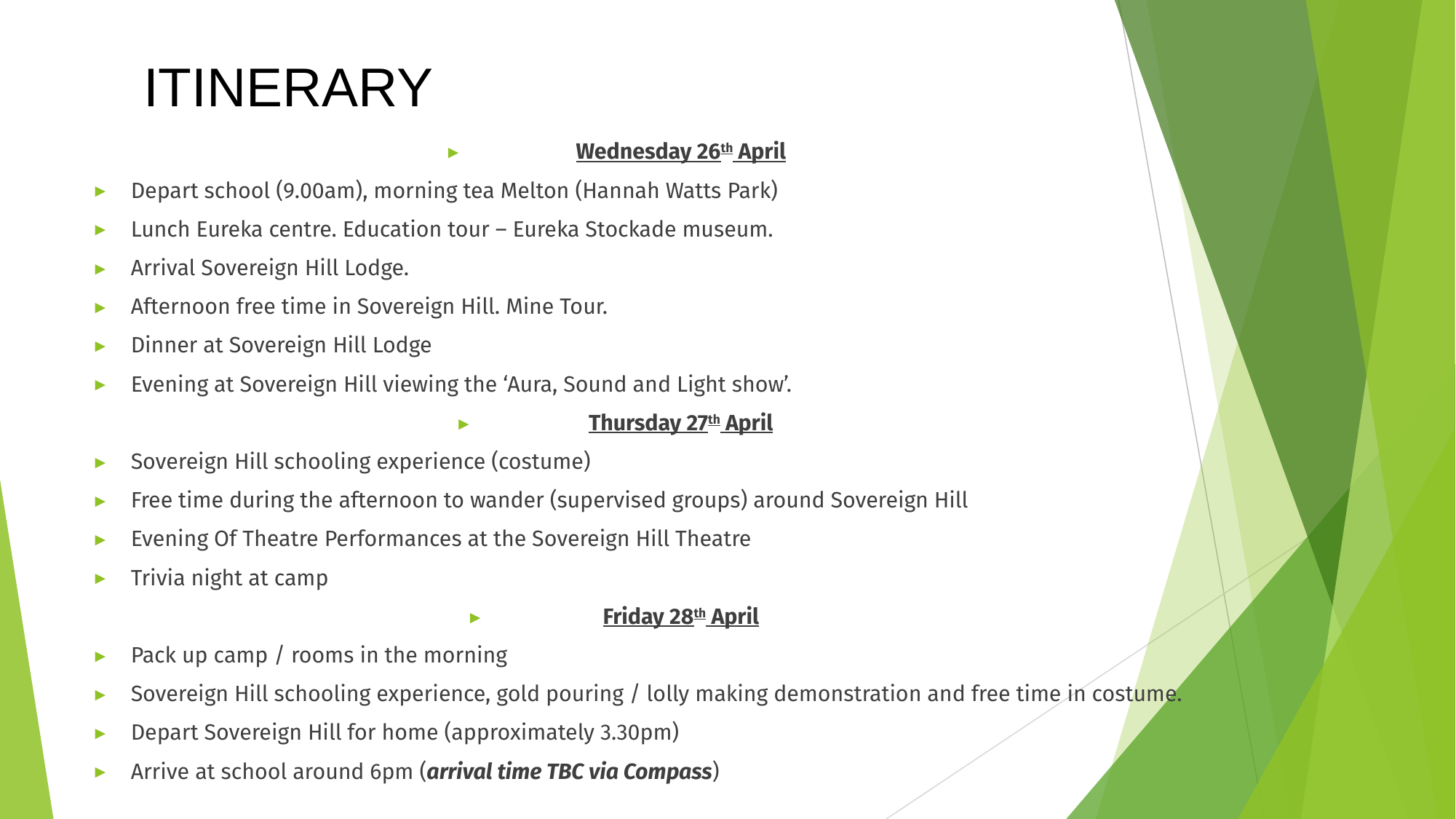

# ITINERARY
Wednesday 26th April
Depart school (9.00am), morning tea Melton (Hannah Watts Park)
Lunch Eureka centre. Education tour – Eureka Stockade museum.
Arrival Sovereign Hill Lodge.
Afternoon free time in Sovereign Hill. Mine Tour.
Dinner at Sovereign Hill Lodge
Evening at Sovereign Hill viewing the ‘Aura, Sound and Light show’.
Thursday 27th April
Sovereign Hill schooling experience (costume)
Free time during the afternoon to wander (supervised groups) around Sovereign Hill
Evening Of Theatre Performances at the Sovereign Hill Theatre
Trivia night at camp
Friday 28th April
Pack up camp / rooms in the morning
Sovereign Hill schooling experience, gold pouring / lolly making demonstration and free time in costume.
Depart Sovereign Hill for home (approximately 3.30pm)
Arrive at school around 6pm (arrival time TBC via Compass)